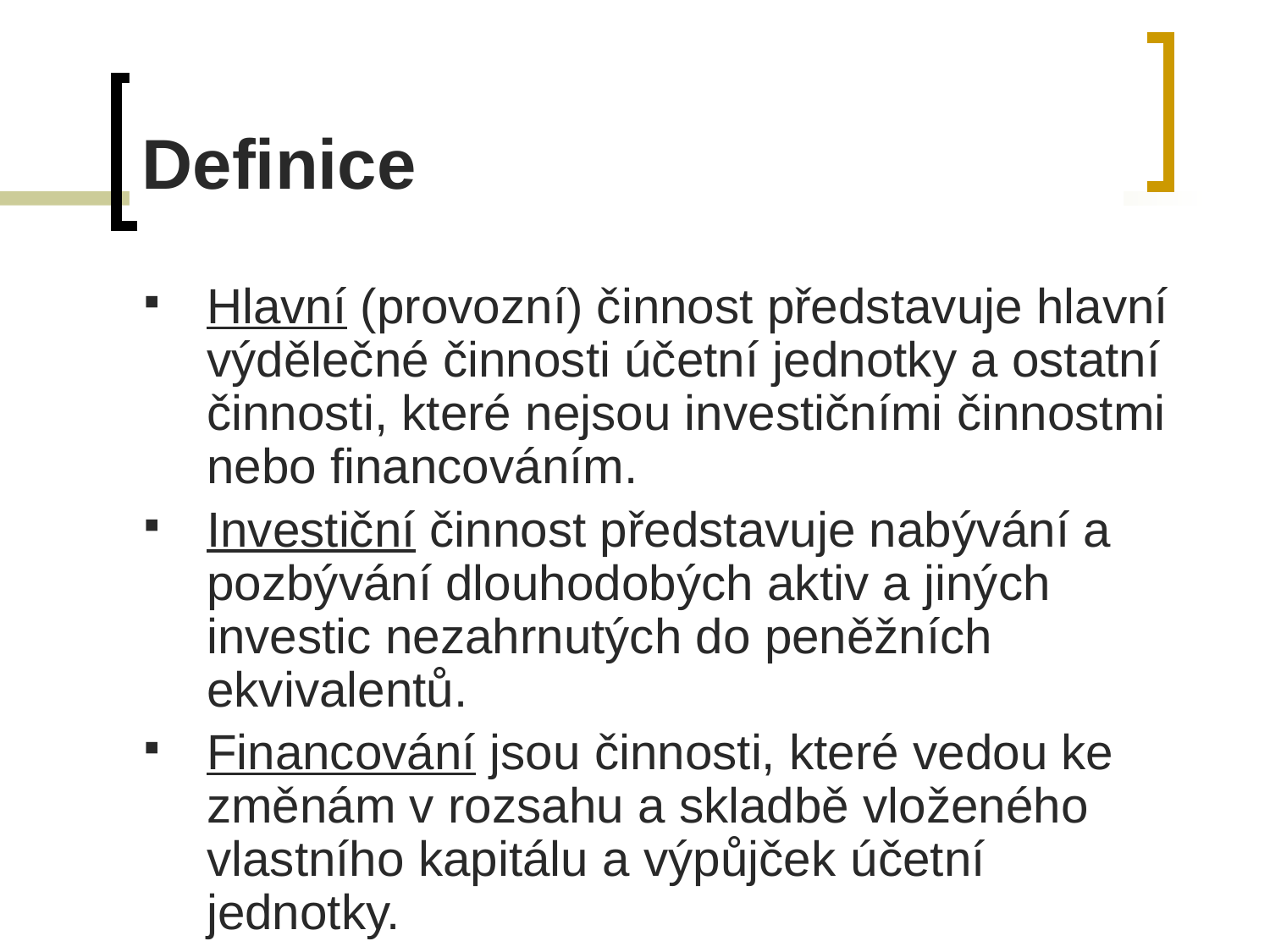

# Definice
Hlavní (provozní) činnost představuje hlavní výdělečné činnosti účetní jednotky a ostatní činnosti, které nejsou investičními činnostmi nebo financováním.
Investiční činnost představuje nabývání a pozbývání dlouhodobých aktiv a jiných investic nezahrnutých do peněžních ekvivalentů.
Financování jsou činnosti, které vedou ke změnám v rozsahu a skladbě vloženého vlastního kapitálu a výpůjček účetní jednotky.